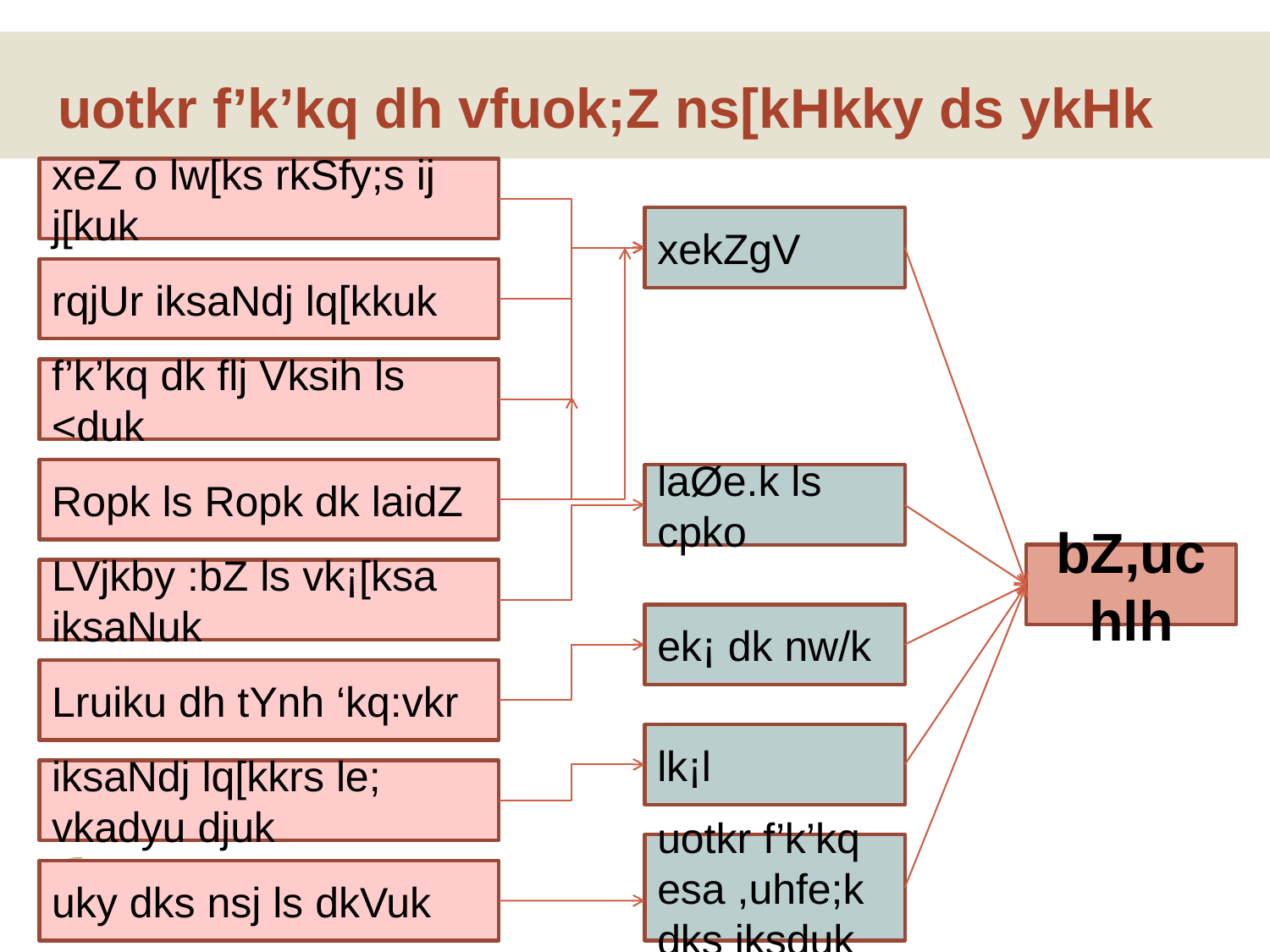

# uotkr f’k’kq dh vfuok;Z ns[kHkky ds ykHk
xeZ o lw[ks rkSfy;s ij j[kuk
xekZgV
rqjUr iksaNdj lq[kkuk
f’k’kq dk flj Vksih ls <duk
Ropk ls Ropk dk laidZ
laØe.k ls cpko
bZ,uchlh
LVjkby :bZ ls vk¡[ksa iksaNuk
ek¡ dk nw/k
Lruiku dh tYnh ‘kq:vkr
lk¡l
iksaNdj lq[kkrs le; vkadyu djuk
uotkr f’k’kq esa ,uhfe;k dks jksduk
uky dks nsj ls dkVuk